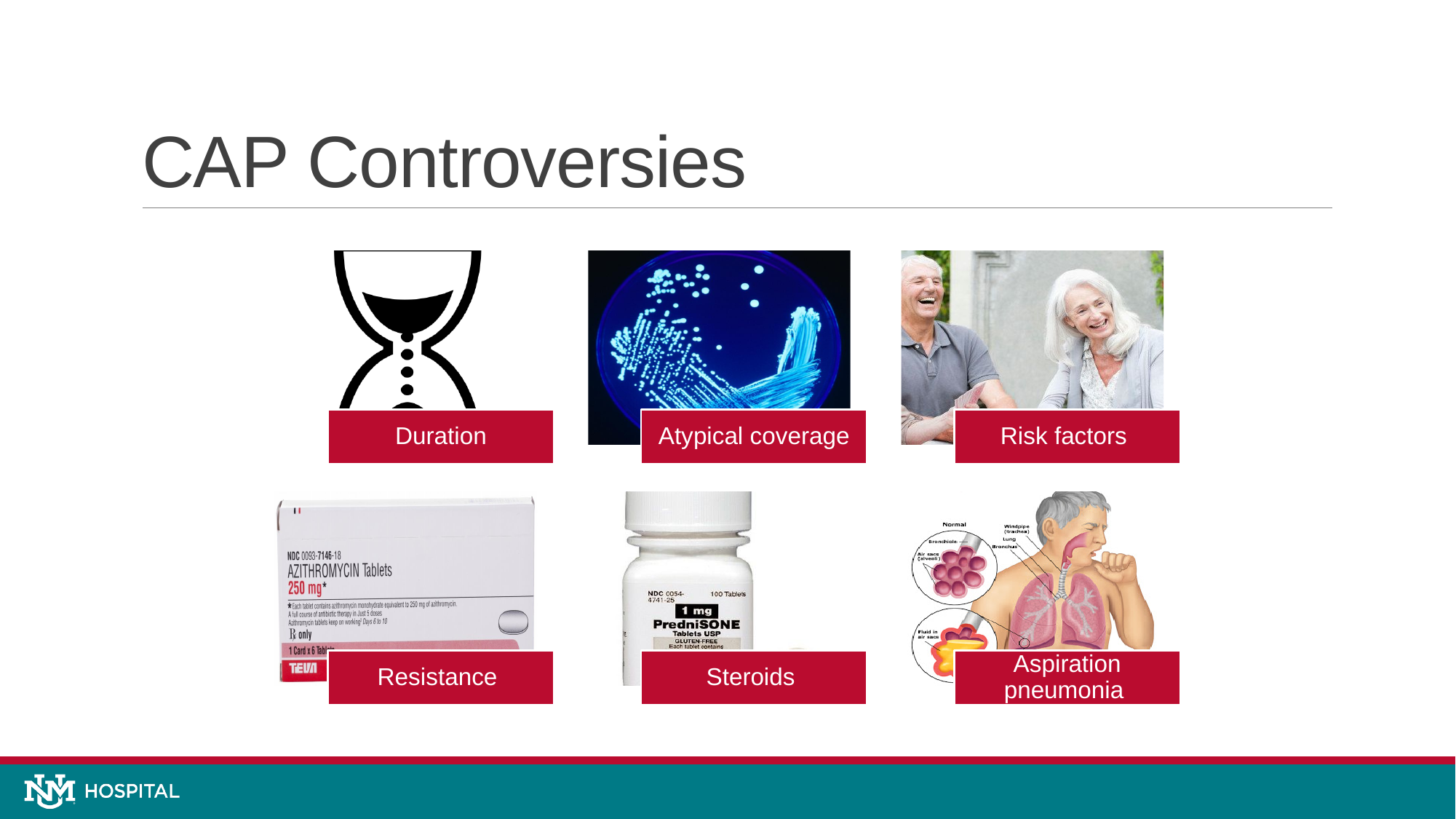

# CAP Controversies
Duration
Atypical coverage
Risk factors
Resistance
Steroids
Aspiration pneumonia